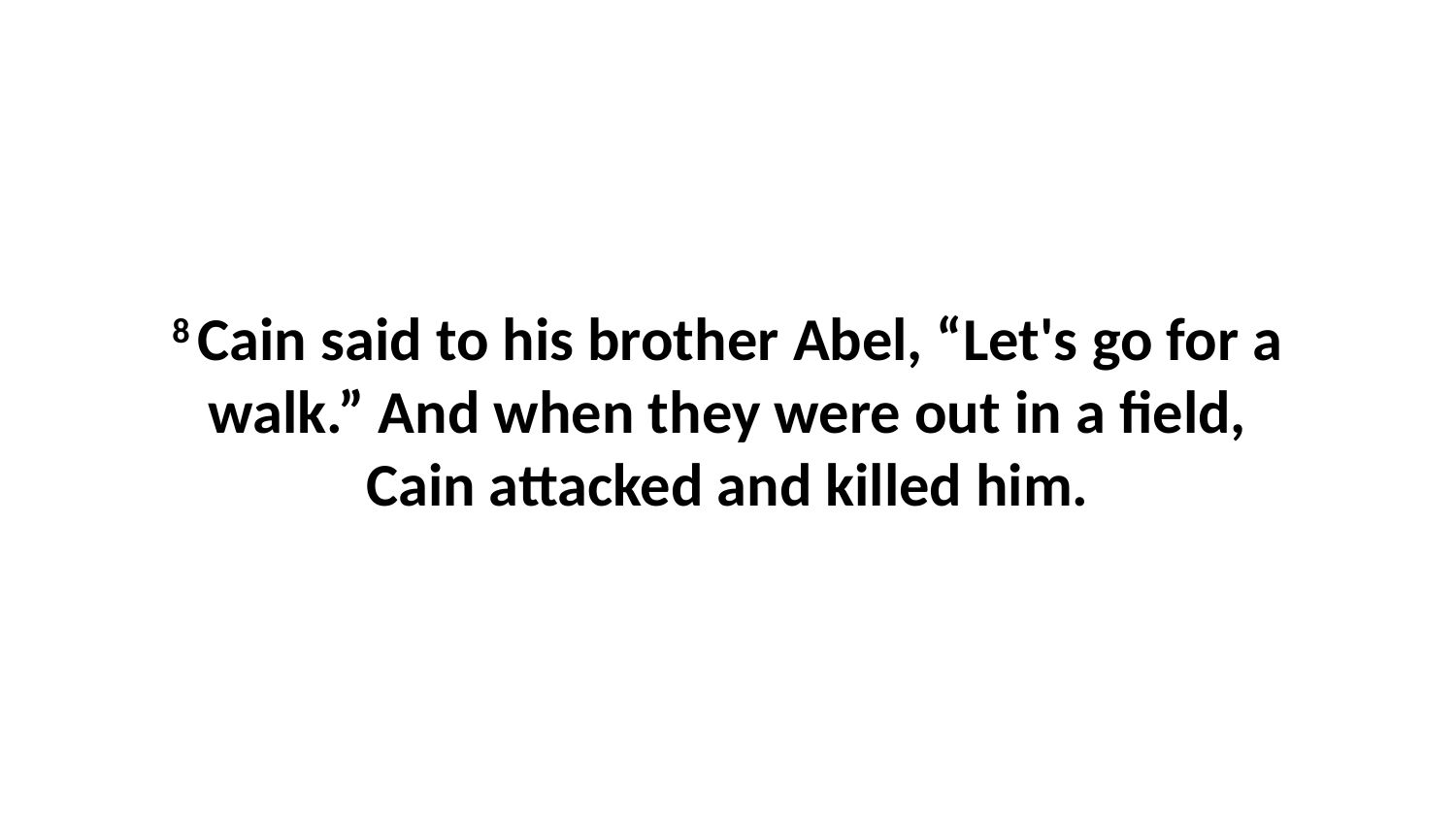

8 Cain said to his brother Abel, “Let's go for a walk.” And when they were out in a field, Cain attacked and killed him.